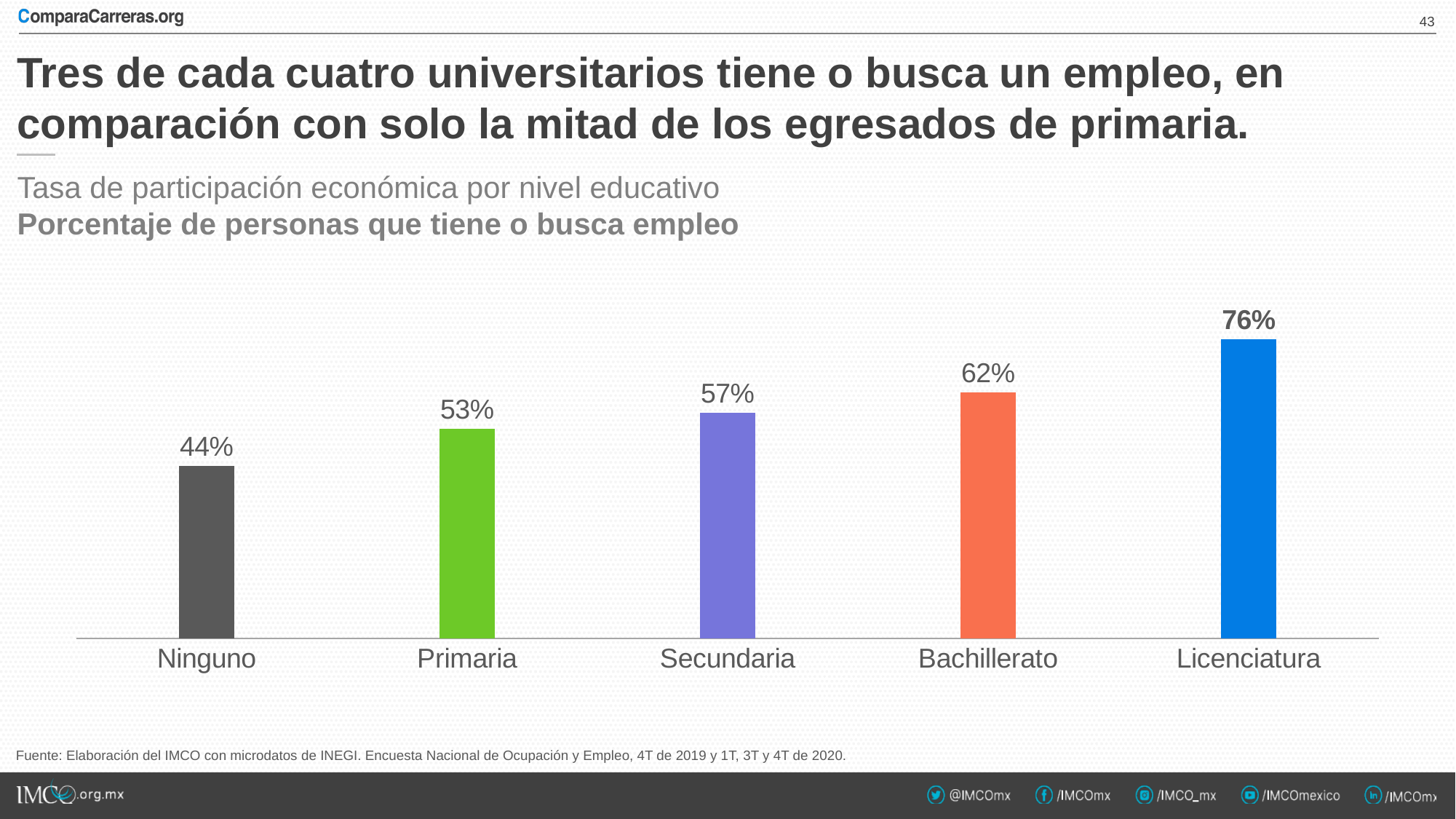

43
# Tres de cada cuatro universitarios tiene o busca un empleo, en comparación con solo la mitad de los egresados de primaria.
Tasa de participación económica por nivel educativo
Porcentaje de personas que tiene o busca empleo

### Chart

| Category | Serie 1 |
|---|---|
| Licenciatura | 0.755846359134884 |
| Bachillerato | 0.622034718871896 |
| Secundaria | 0.570625913068949 |
| Primaria | 0.529205012518428 |
| Ninguno | 0.435515269345669 |
Fuente: Elaboración del IMCO con microdatos de INEGI. Encuesta Nacional de Ocupación y Empleo, 4T de 2019 y 1T, 3T y 4T de 2020.